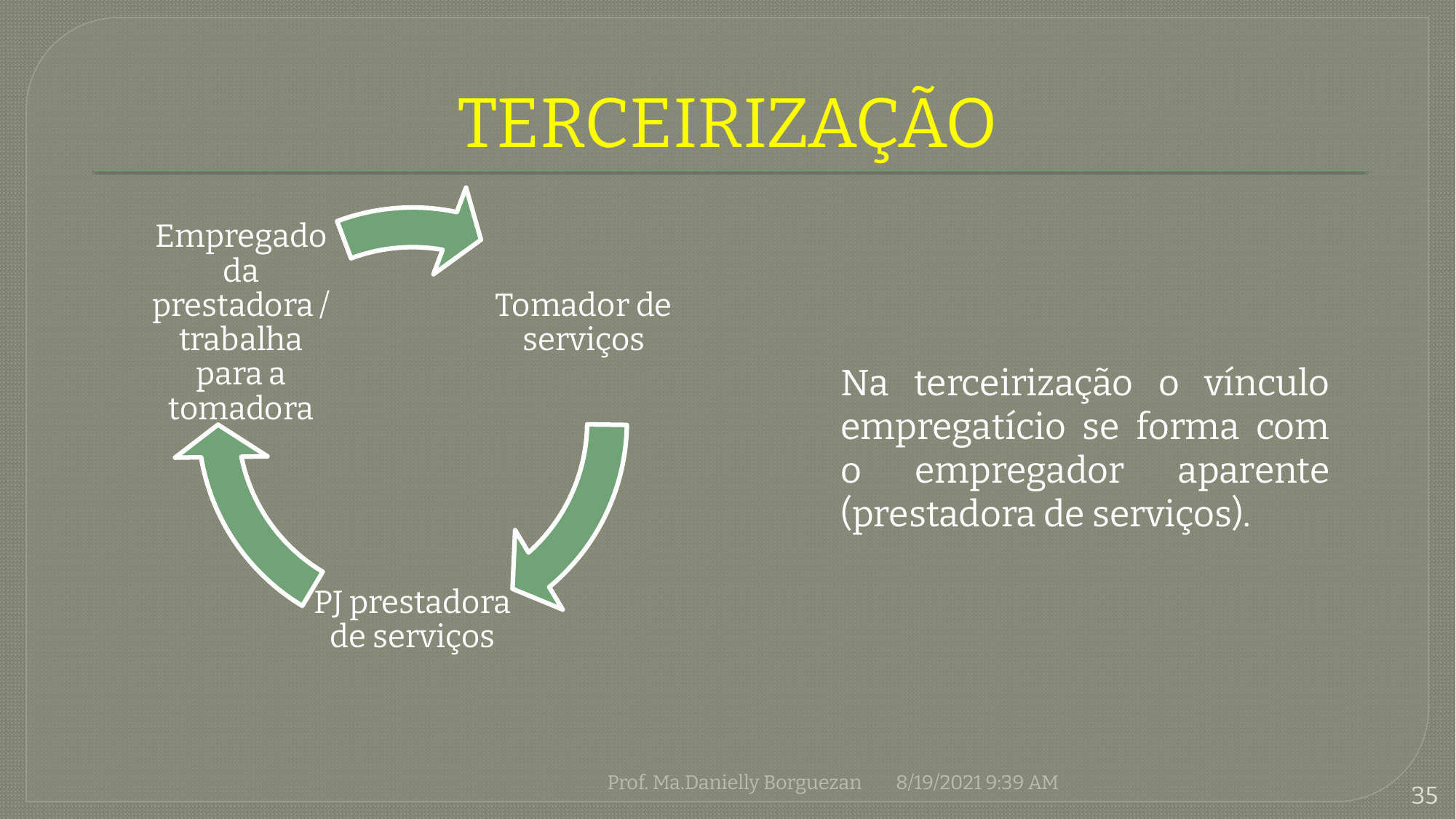

# TERCEIRIZAÇÃO
Tomador de serviços
PJ prestadora de serviços
Empregado da prestadora / trabalha para a tomadora
Na terceirização o vínculo empregatício se forma com o empregador aparente (prestadora de serviços).
Prof. Ma.Danielly Borguezan
8/19/2021 9:39 AM
35